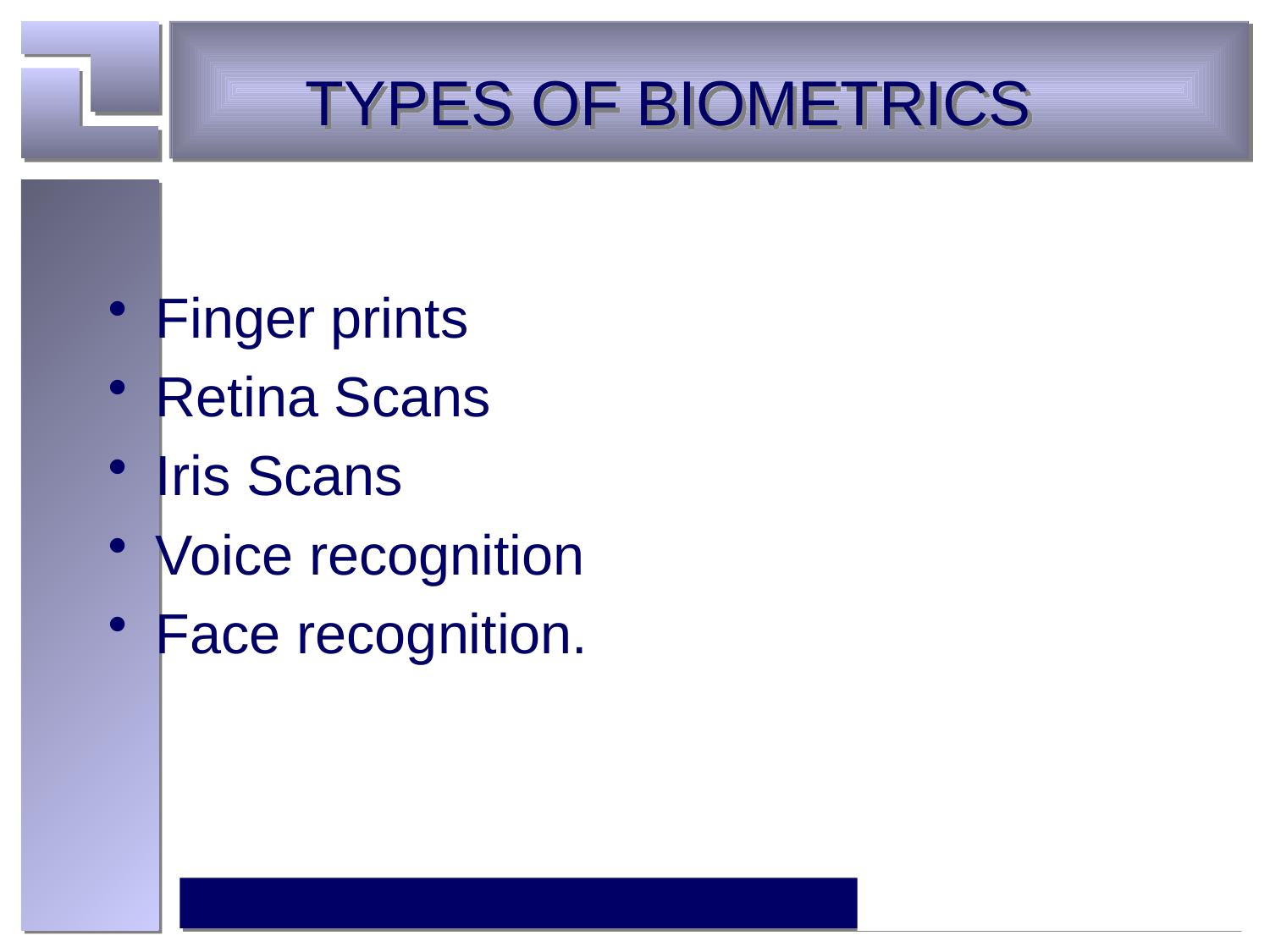

# TYPES OF BIOMETRICS
Finger prints
Retina Scans
Iris Scans
Voice recognition
Face recognition.